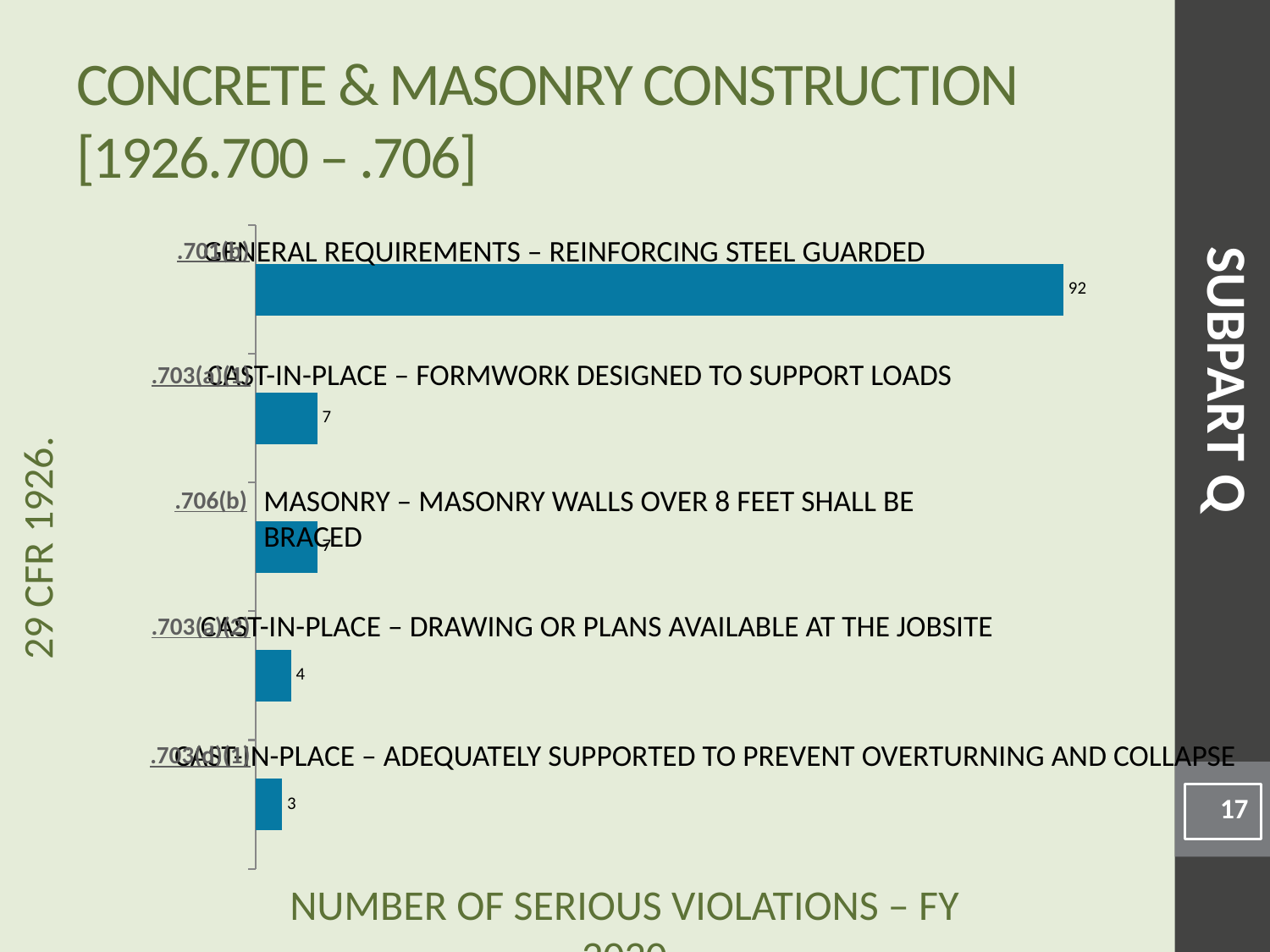

# Concrete & Masonry Construction [1926.700 – .706]

### Chart

| Category |  |
|---|---|
General Requirements – Reinforcing steel guarded
.701(b)
SUBPART Q
Cast-in-Place – Formwork designed to support loads
.703(a)(1)
Masonry – Masonry walls over 8 feet shall be braced
.706(b)
Cast-in-Place – Drawing or plans available at the jobsite
.703(a)(2)
Cast-in-Place – Adequately supported to prevent overturning and collapse
.703(d)(1)
17